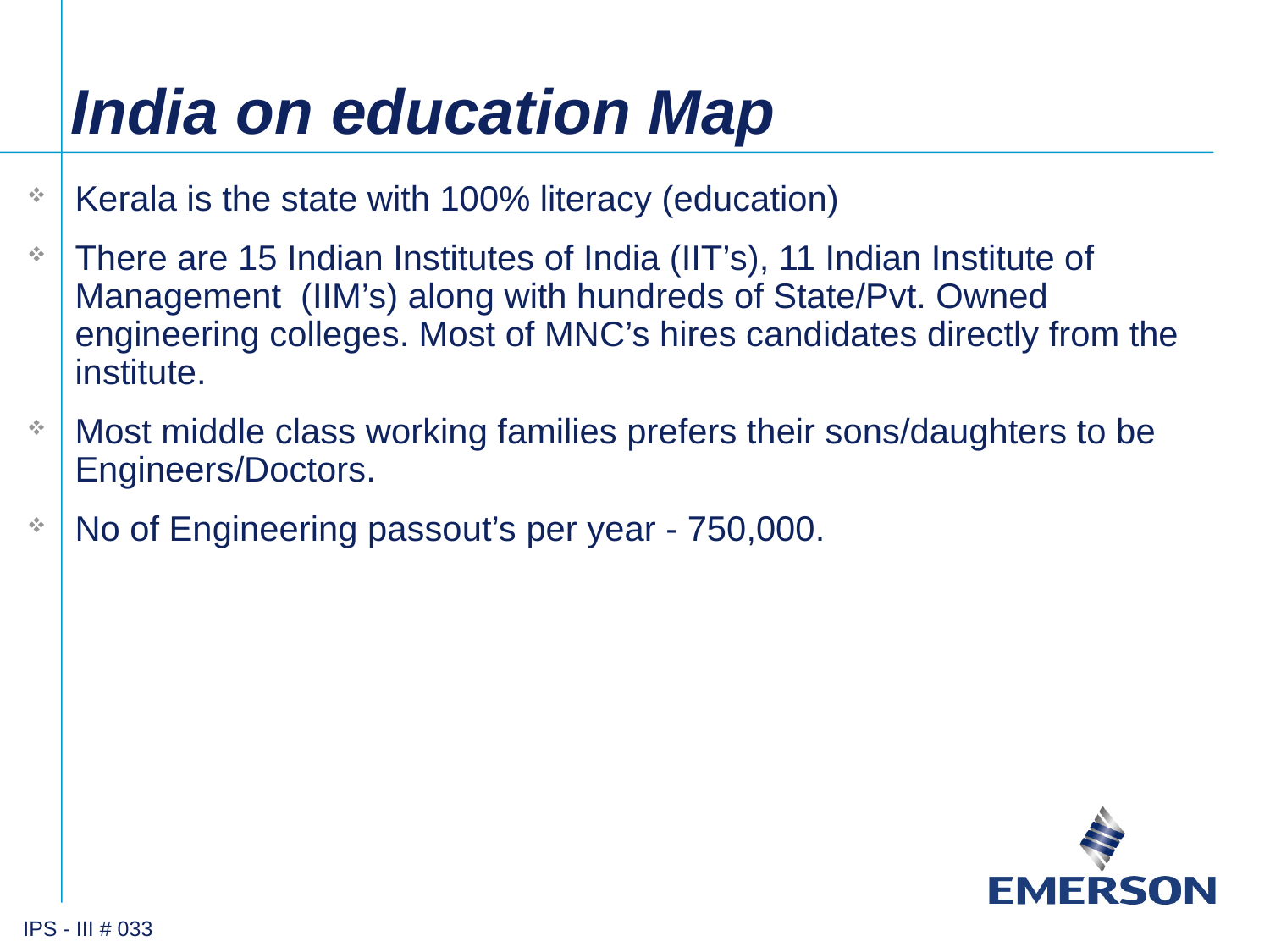

# India on education Map
Kerala is the state with 100% literacy (education)
There are 15 Indian Institutes of India (IIT’s), 11 Indian Institute of Management  (IIM’s) along with hundreds of State/Pvt. Owned engineering colleges. Most of MNC’s hires candidates directly from the institute.
Most middle class working families prefers their sons/daughters to be Engineers/Doctors.
No of Engineering passout’s per year - 750,000.

IPS - III # 033